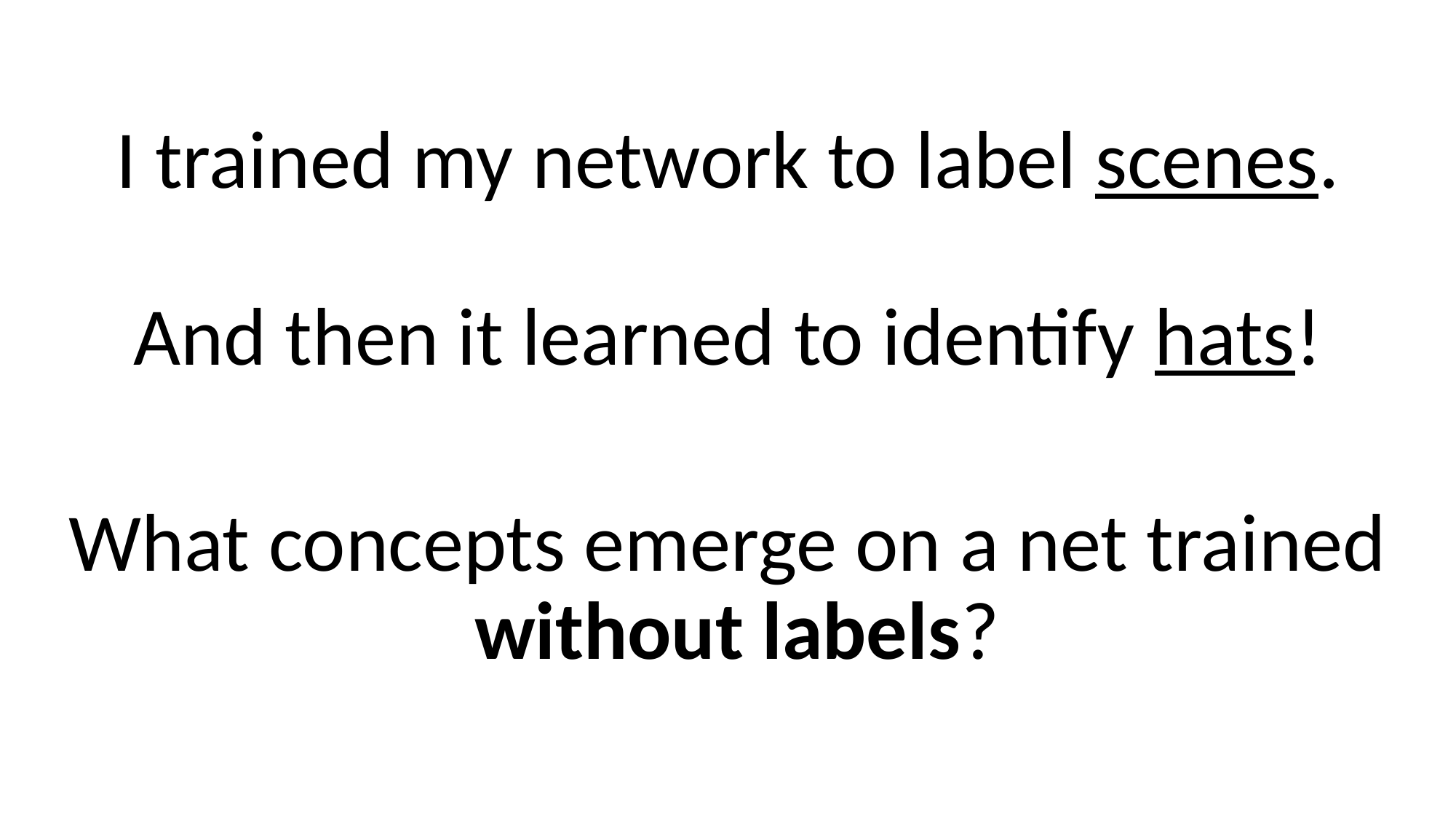

# I trained my network to label scenes. And then it learned to identify hats!
What concepts emerge on a net trained
 without labels?